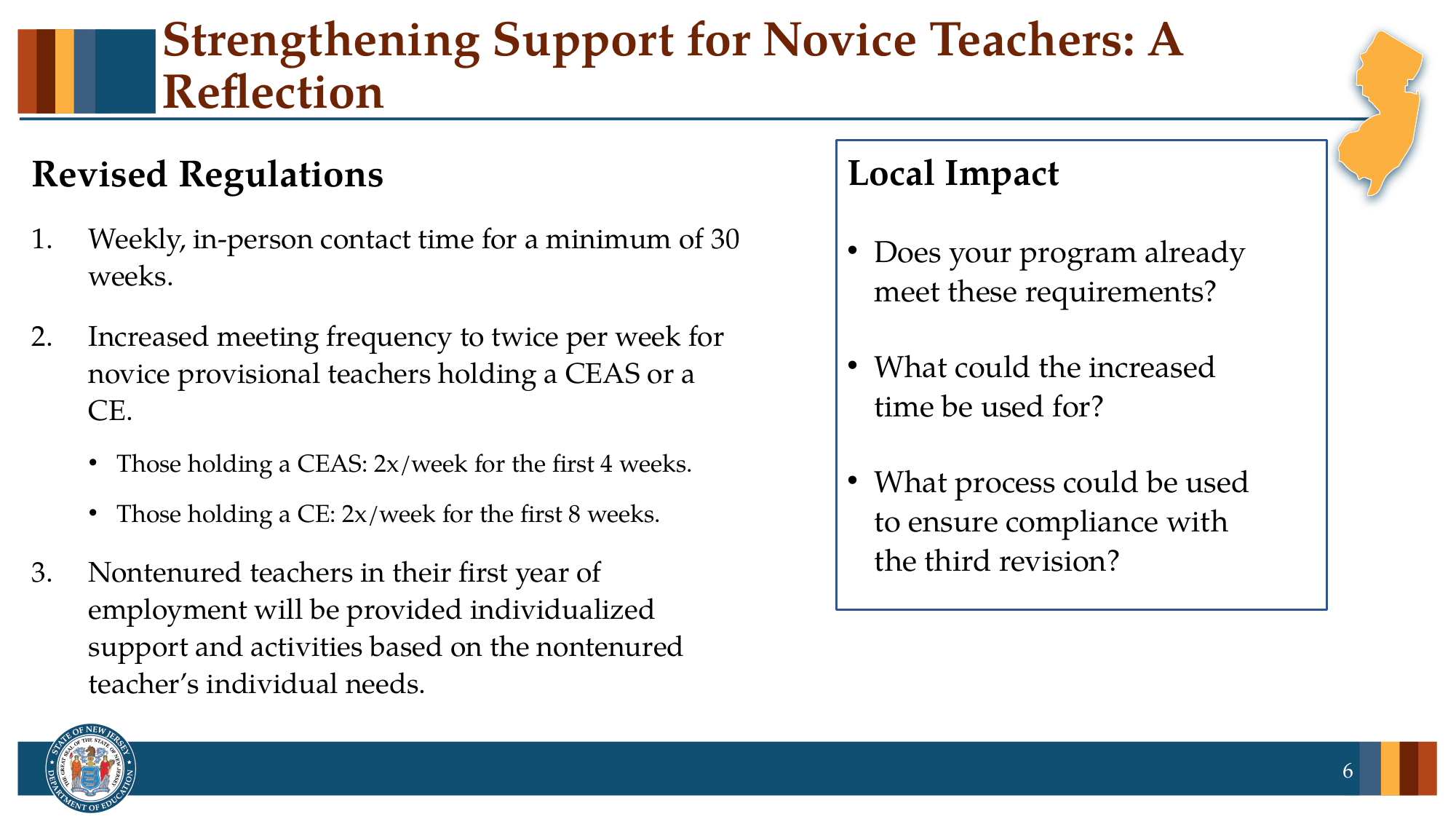

# Strengthening Support for Novice Teachers: A Reflection
Local Impact
Does your program already meet these requirements?
What could the increased time be used for?
What process could be used to ensure compliance with the third revision?
Revised Regulations
Weekly, in-person contact time for a minimum of 30 weeks.
Increased meeting frequency to twice per week for novice provisional teachers holding a CEAS or a CE.
Those holding a CEAS: 2x/week for the first 4 weeks.
Those holding a CE: 2x/week for the first 8 weeks.
Nontenured teachers in their first year of employment will be provided individualized support and activities based on the nontenured teacher’s individual needs.

6